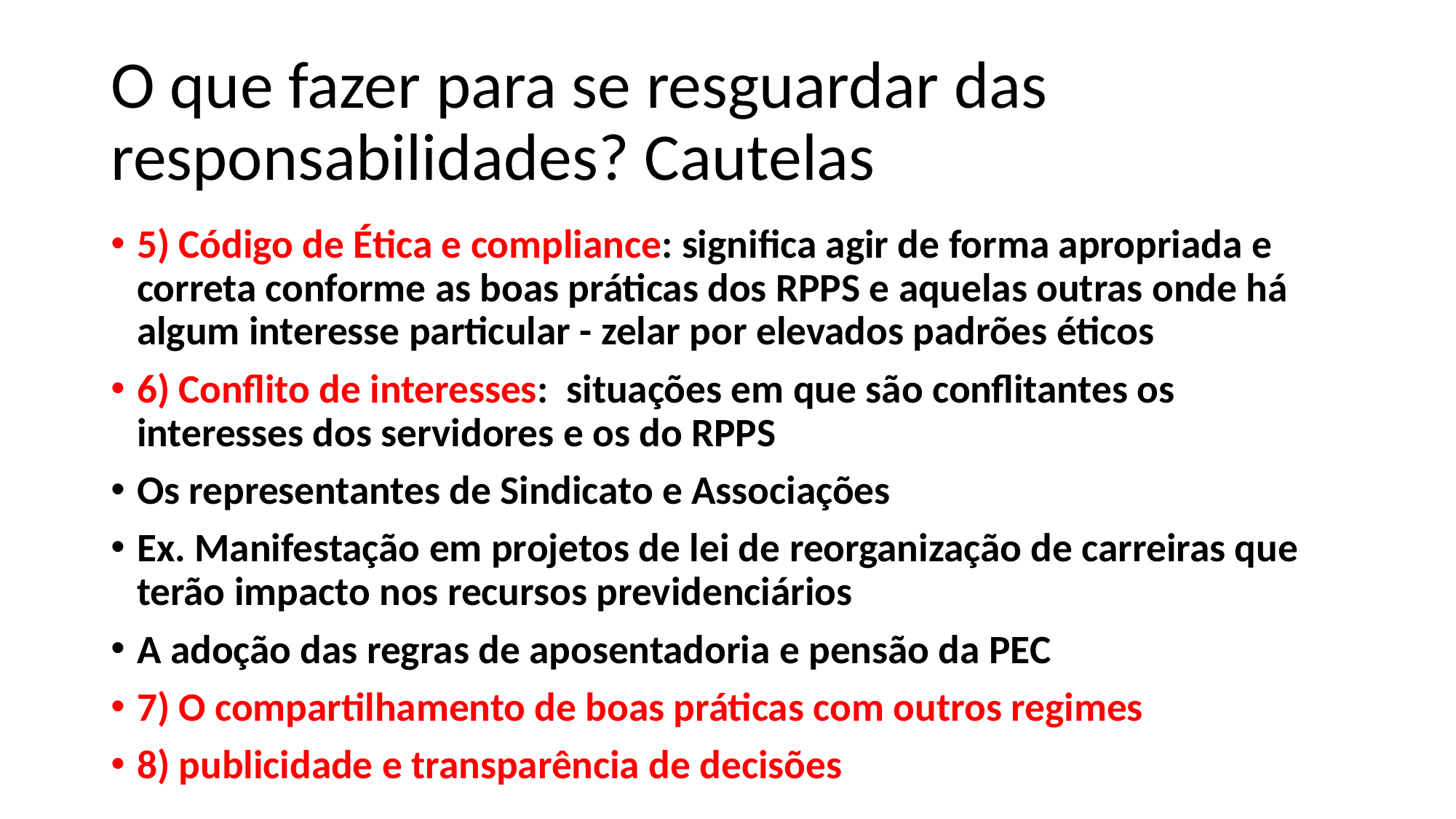

# O que fazer para se resguardar das responsabilidades? Cautelas
5) Código de Ética e compliance: significa agir de forma apropriada e correta conforme as boas práticas dos RPPS e aquelas outras onde há algum interesse particular - zelar por elevados padrões éticos
6) Conflito de interesses:  situações em que são conflitantes os interesses dos servidores e os do RPPS
Os representantes de Sindicato e Associações
Ex. Manifestação em projetos de lei de reorganização de carreiras que terão impacto nos recursos previdenciários
A adoção das regras de aposentadoria e pensão da PEC
7) O compartilhamento de boas práticas com outros regimes
8) publicidade e transparência de decisões